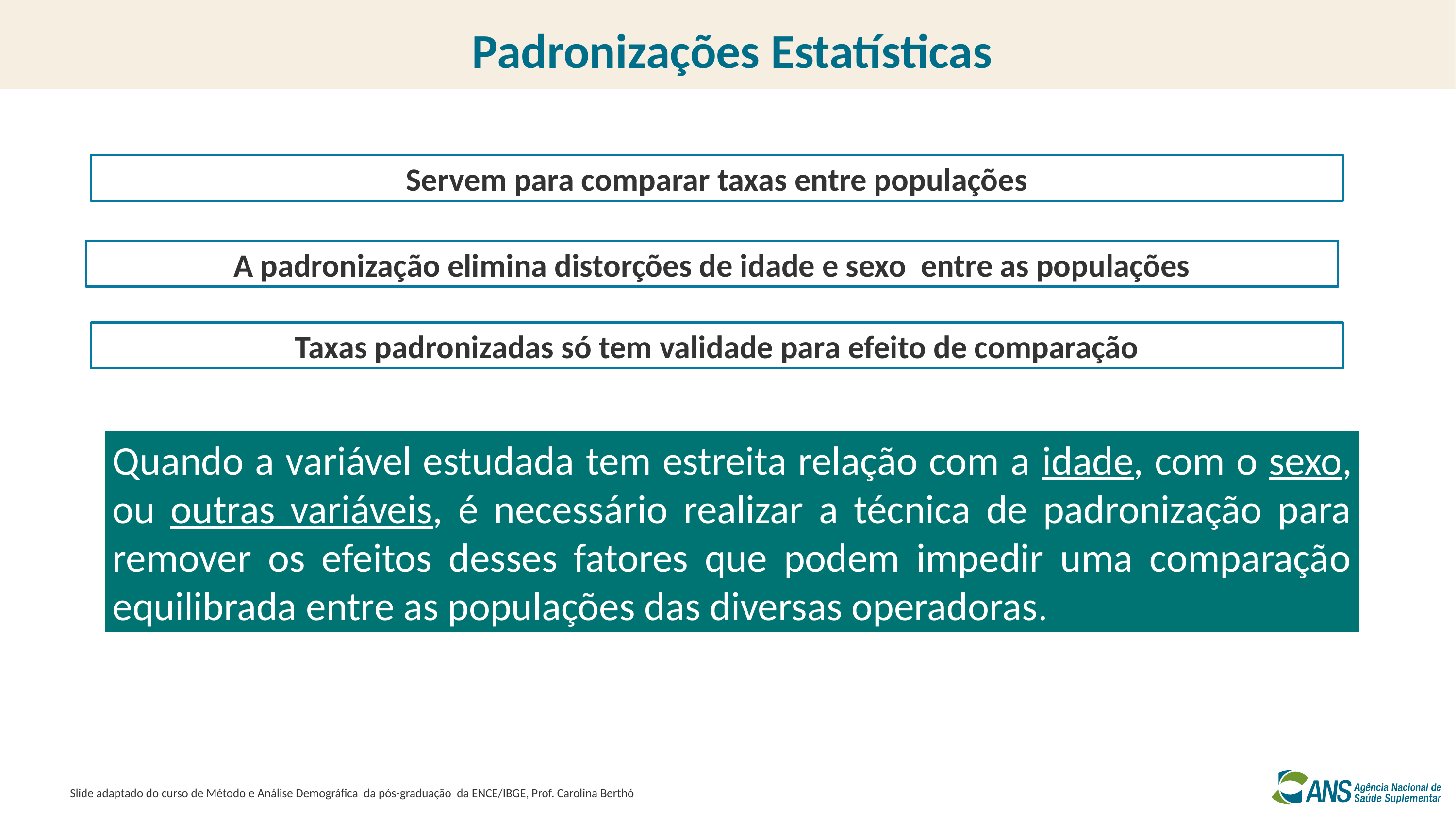

Padronizações Estatísticas
Servem para comparar taxas entre populações
A padronização elimina distorções de idade e sexo  entre as populações
Taxas padronizadas só tem validade para efeito de comparação
Quando a variável estudada tem estreita relação com a idade, com o sexo, ou outras variáveis, é necessário realizar a técnica de padronização para remover os efeitos desses fatores que podem impedir uma comparação equilibrada entre as populações das diversas operadoras.
Slide adaptado do curso de Método e Análise Demográfica  da pós-graduação  da ENCE/IBGE, Prof. Carolina Berthó